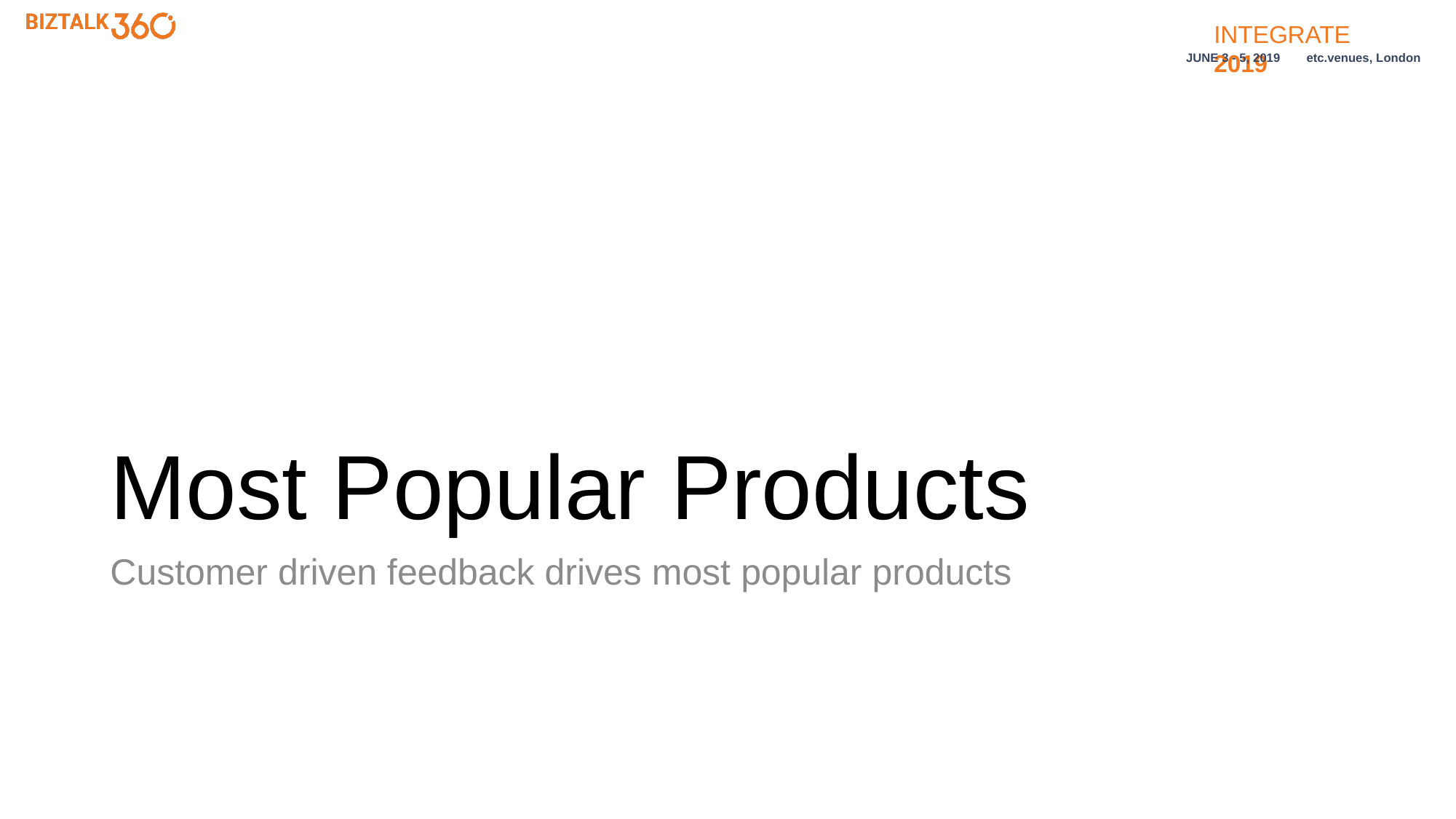

# Most Popular Products
Customer driven feedback drives most popular products